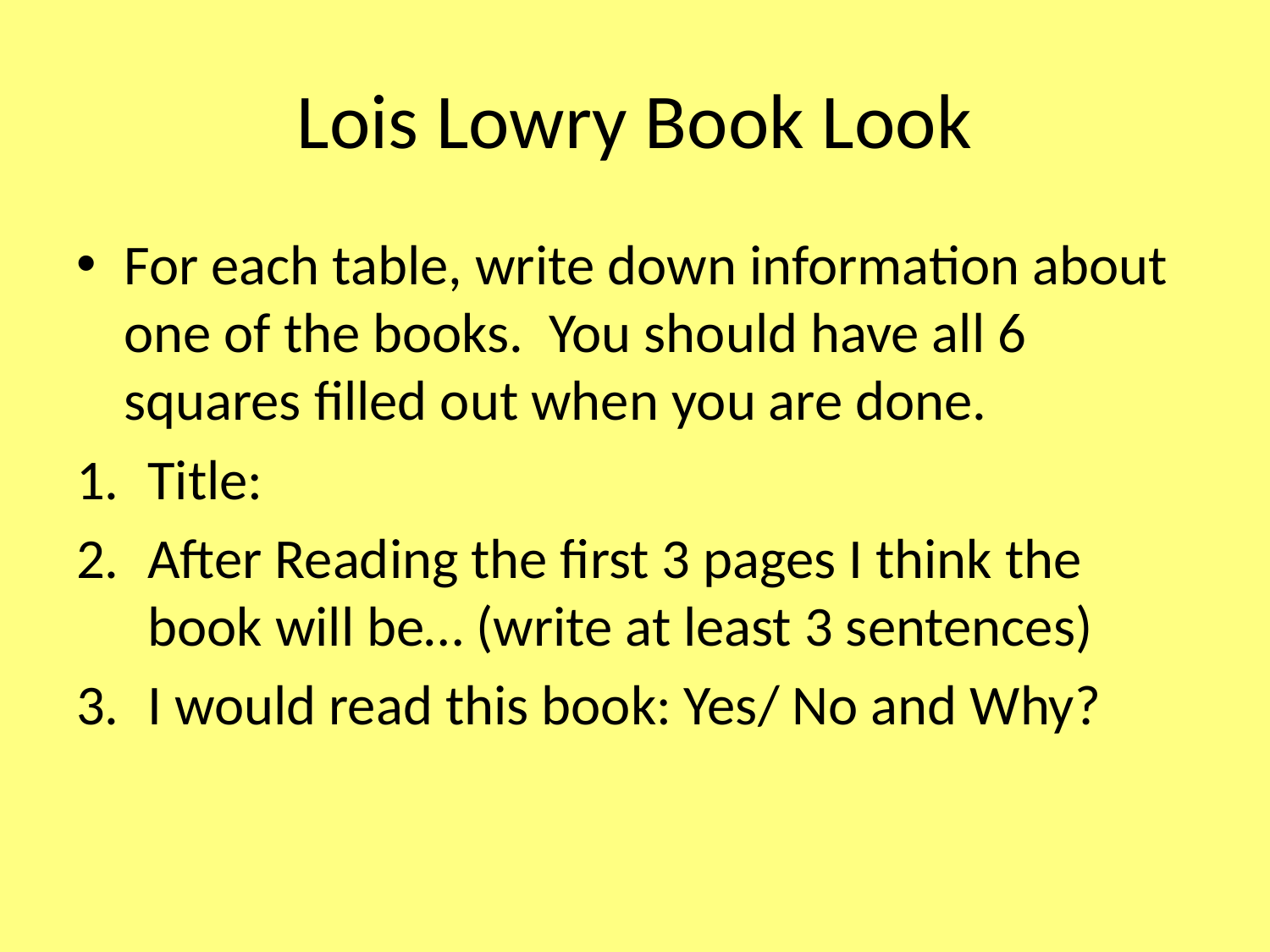

# Lois Lowry Book Look
For each table, write down information about one of the books.  You should have all 6 squares filled out when you are done.
Title:
After Reading the first 3 pages I think the book will be… (write at least 3 sentences)
I would read this book: Yes/ No and Why?